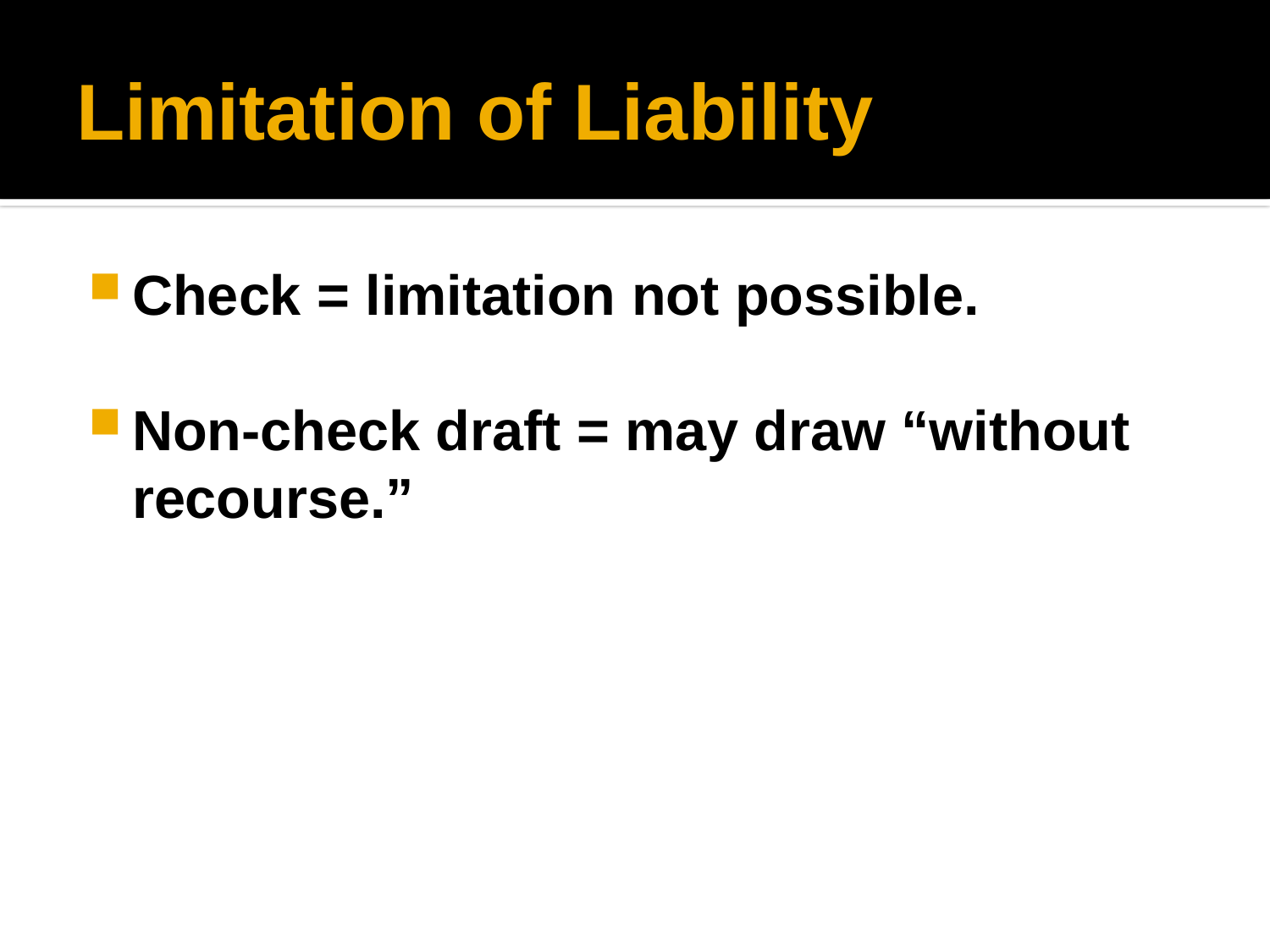

# Limitation of Liability
Check = limitation not possible.

Non-check draft = may draw “without recourse.”